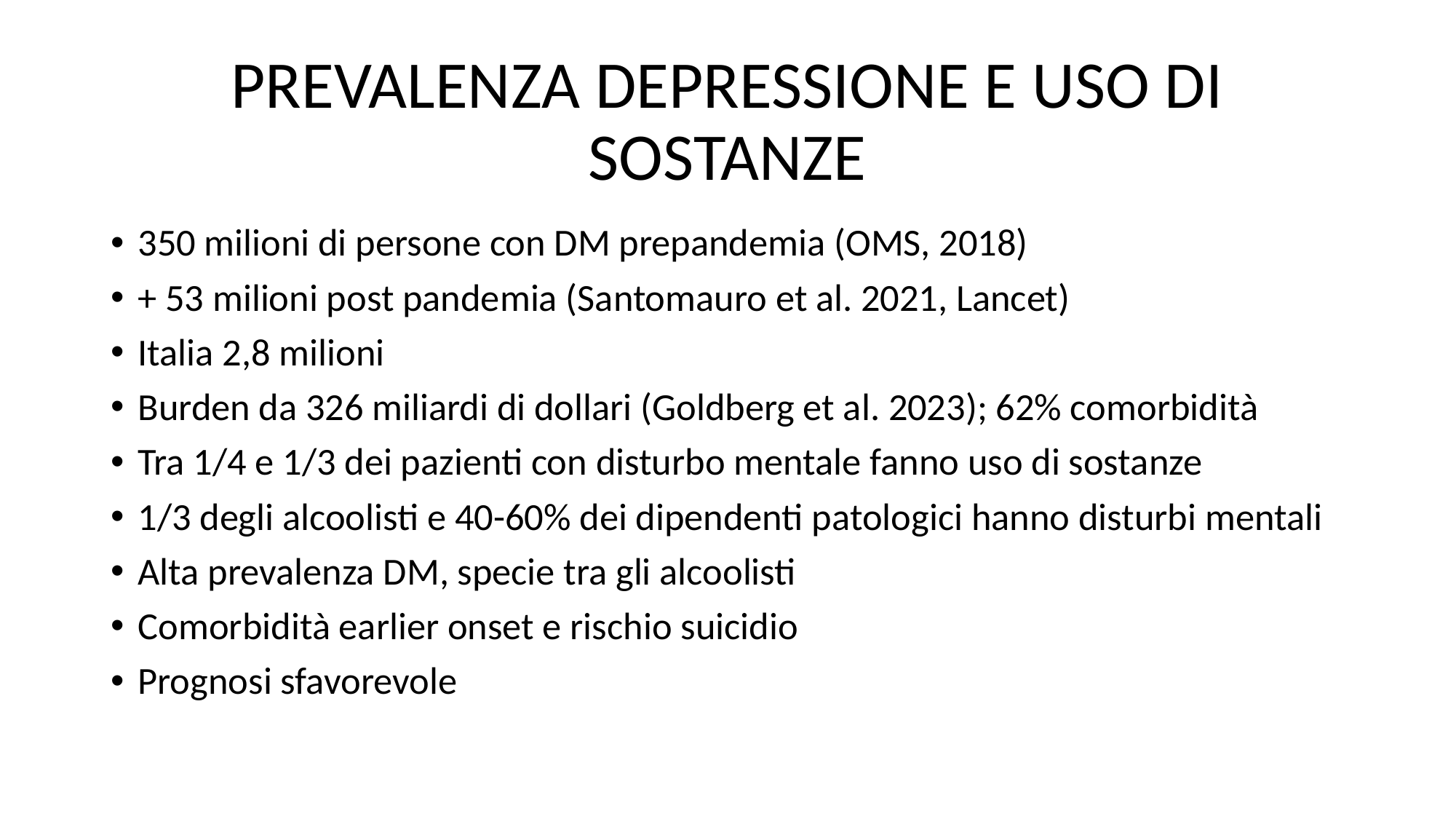

PREVALENZA DEPRESSIONE E USO DI SOSTANZE
350 milioni di persone con DM prepandemia (OMS, 2018)
+ 53 milioni post pandemia (Santomauro et al. 2021, Lancet)
Italia 2,8 milioni
Burden da 326 miliardi di dollari (Goldberg et al. 2023); 62% comorbidità
Tra 1/4 e 1/3 dei pazienti con disturbo mentale fanno uso di sostanze
1/3 degli alcoolisti e 40-60% dei dipendenti patologici hanno disturbi mentali
Alta prevalenza DM, specie tra gli alcoolisti
Comorbidità earlier onset e rischio suicidio
Prognosi sfavorevole